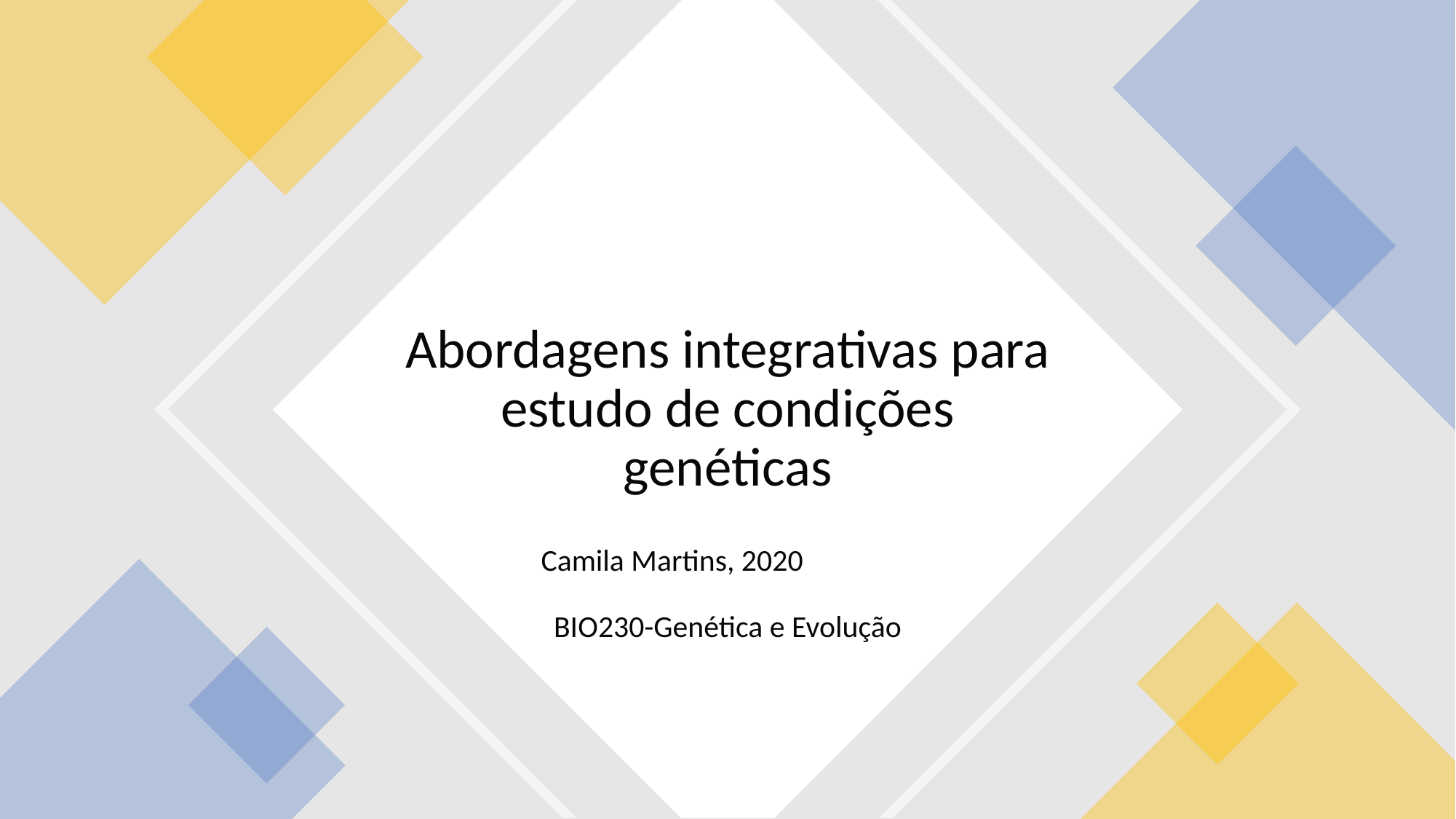

# Abordagens integrativas para estudo de condições genéticas
Camila Martins, 2020                                                                BIO230-Genética e Evolução